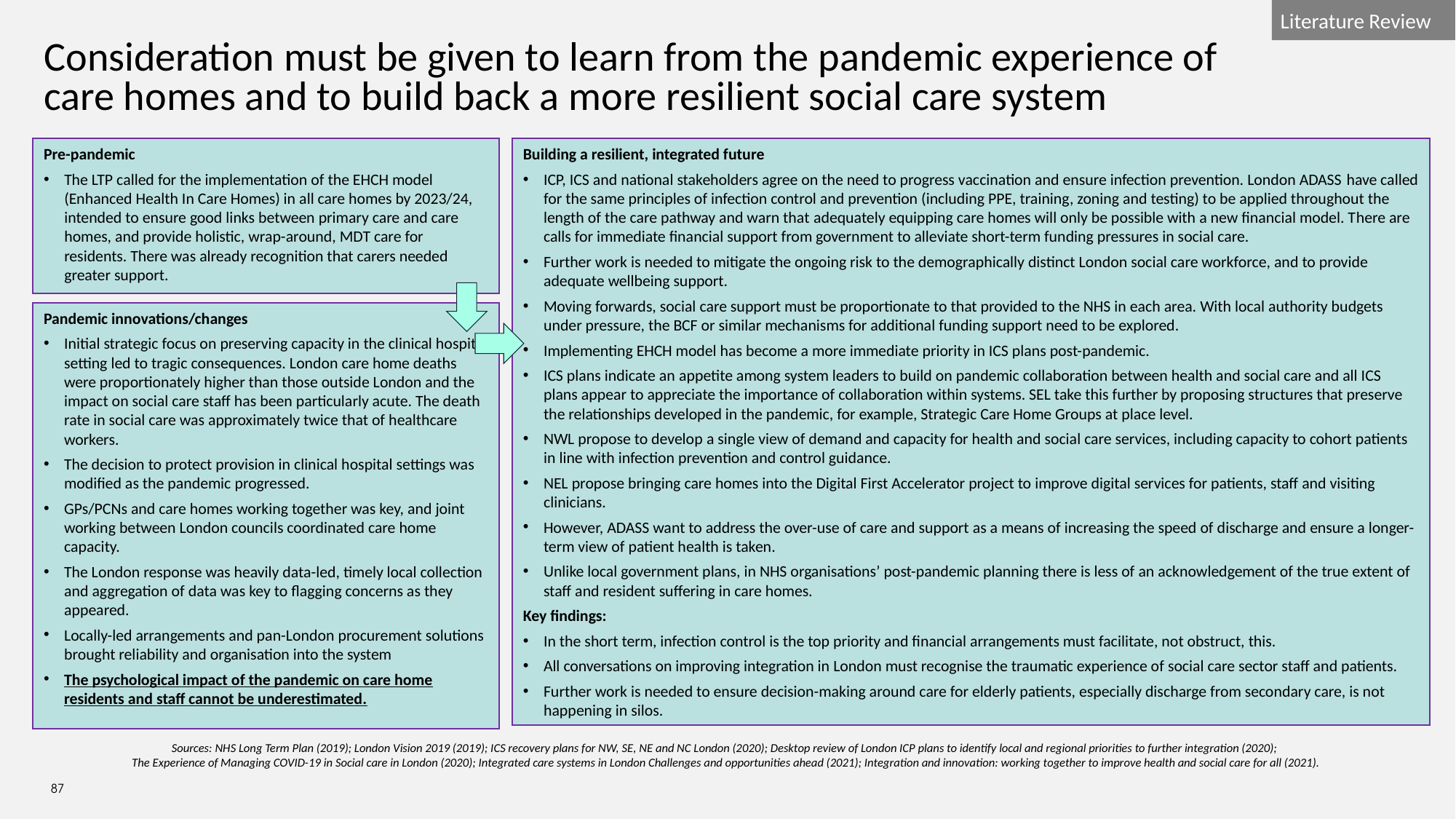

Consideration must be given to learn from the pandemic experience of care homes and to build back a more resilient social care system
Building a resilient, integrated future
ICP, ICS and national stakeholders agree on the need to progress vaccination and ensure infection prevention. London ADASS have called for the same principles of infection control and prevention (including PPE, training, zoning and testing) to be applied throughout the length of the care pathway and warn that adequately equipping care homes will only be possible with a new financial model. There are calls for immediate financial support from government to alleviate short-term funding pressures in social care.
Further work is needed to mitigate the ongoing risk to the demographically distinct London social care workforce, and to provide adequate wellbeing support.
Moving forwards, social care support must be proportionate to that provided to the NHS in each area. With local authority budgets under pressure, the BCF or similar mechanisms for additional funding support need to be explored.
Implementing EHCH model has become a more immediate priority in ICS plans post-pandemic.
ICS plans indicate an appetite among system leaders to build on pandemic collaboration between health and social care and all ICS plans appear to appreciate the importance of collaboration within systems. SEL take this further by proposing structures that preserve the relationships developed in the pandemic, for example, Strategic Care Home Groups at place level.
NWL propose to develop a single view of demand and capacity for health and social care services, including capacity to cohort patients in line with infection prevention and control guidance.
NEL propose bringing care homes into the Digital First Accelerator project to improve digital services for patients, staff and visiting clinicians.
However, ADASS want to address the over-use of care and support as a means of increasing the speed of discharge and ensure a longer-term view of patient health is taken.
Unlike local government plans, in NHS organisations’ post-pandemic planning there is less of an acknowledgement of the true extent of staff and resident suffering in care homes.
Key findings:
In the short term, infection control is the top priority and financial arrangements must facilitate, not obstruct, this.
All conversations on improving integration in London must recognise the traumatic experience of social care sector staff and patients.
Further work is needed to ensure decision-making around care for elderly patients, especially discharge from secondary care, is not happening in silos.
Pre-pandemic
The LTP called for the implementation of the EHCH model (Enhanced Health In Care Homes) in all care homes by 2023/24, intended to ensure good links between primary care and care homes, and provide holistic, wrap-around, MDT care for residents. There was already recognition that carers needed greater support.

Pandemic innovations/changes
Initial strategic focus on preserving capacity in the clinical hospital setting led to tragic consequences. London care home deaths were proportionately higher than those outside London and the impact on social care staff has been particularly acute. The death rate in social care was approximately twice that of healthcare workers.
The decision to protect provision in clinical hospital settings was modified as the pandemic progressed.
GPs/PCNs and care homes working together was key, and joint working between London councils coordinated care home capacity.
The London response was heavily data-led, timely local collection and aggregation of data was key to flagging concerns as they appeared.
Locally-led arrangements and pan-London procurement solutions brought reliability and organisation into the system
The psychological impact of the pandemic on care home residents and staff cannot be underestimated.

Sources: NHS Long Term Plan (2019); London Vision 2019 (2019); ICS recovery plans for NW, SE, NE and NC London (2020); Desktop review of London ICP plans to identify local and regional priorities to further integration (2020);
The Experience of Managing COVID-19 in Social care in London (2020); Integrated care systems in London Challenges and opportunities ahead (2021); Integration and innovation: working together to improve health and social care for all (2021).